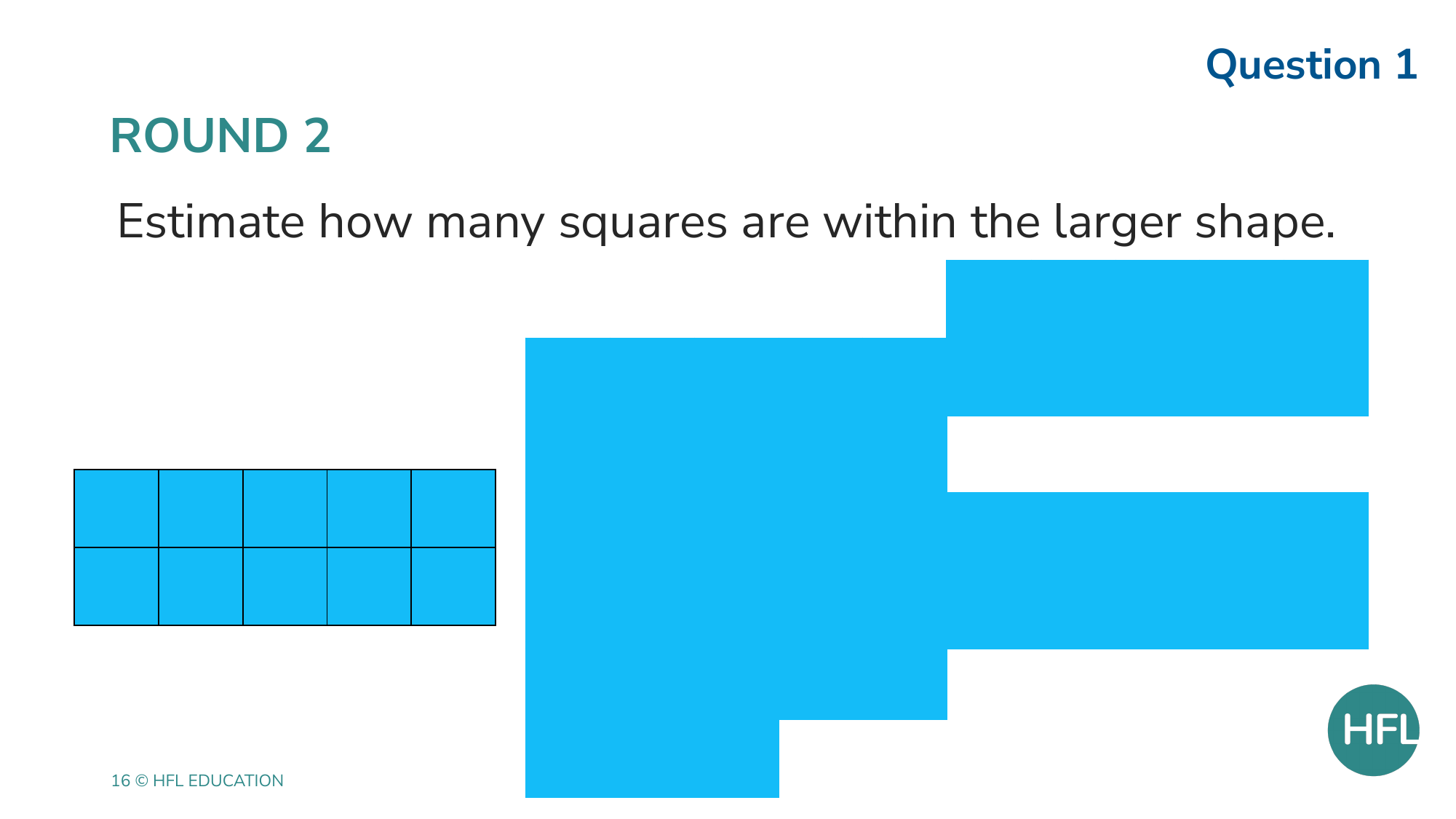

Question 1
# Round 2
Estimate how many squares are within the larger shape.
|  |  |  |  |  |
| --- | --- | --- | --- | --- |
|  |  |  |  |  |
|  |  |  |  |  |
| --- | --- | --- | --- | --- |
|  |  |  |  |  |
|  |  |  |  |  |
| --- | --- | --- | --- | --- |
|  |  |  |  |  |
|  |  |  |  |  |
| --- | --- | --- | --- | --- |
|  |  |  |  |  |
|  |  |  |  |  |
| --- | --- | --- | --- | --- |
|  |  |  |  |  |
|  |  |  |  |  |
| --- | --- | --- | --- | --- |
|  |  |  |  |  |